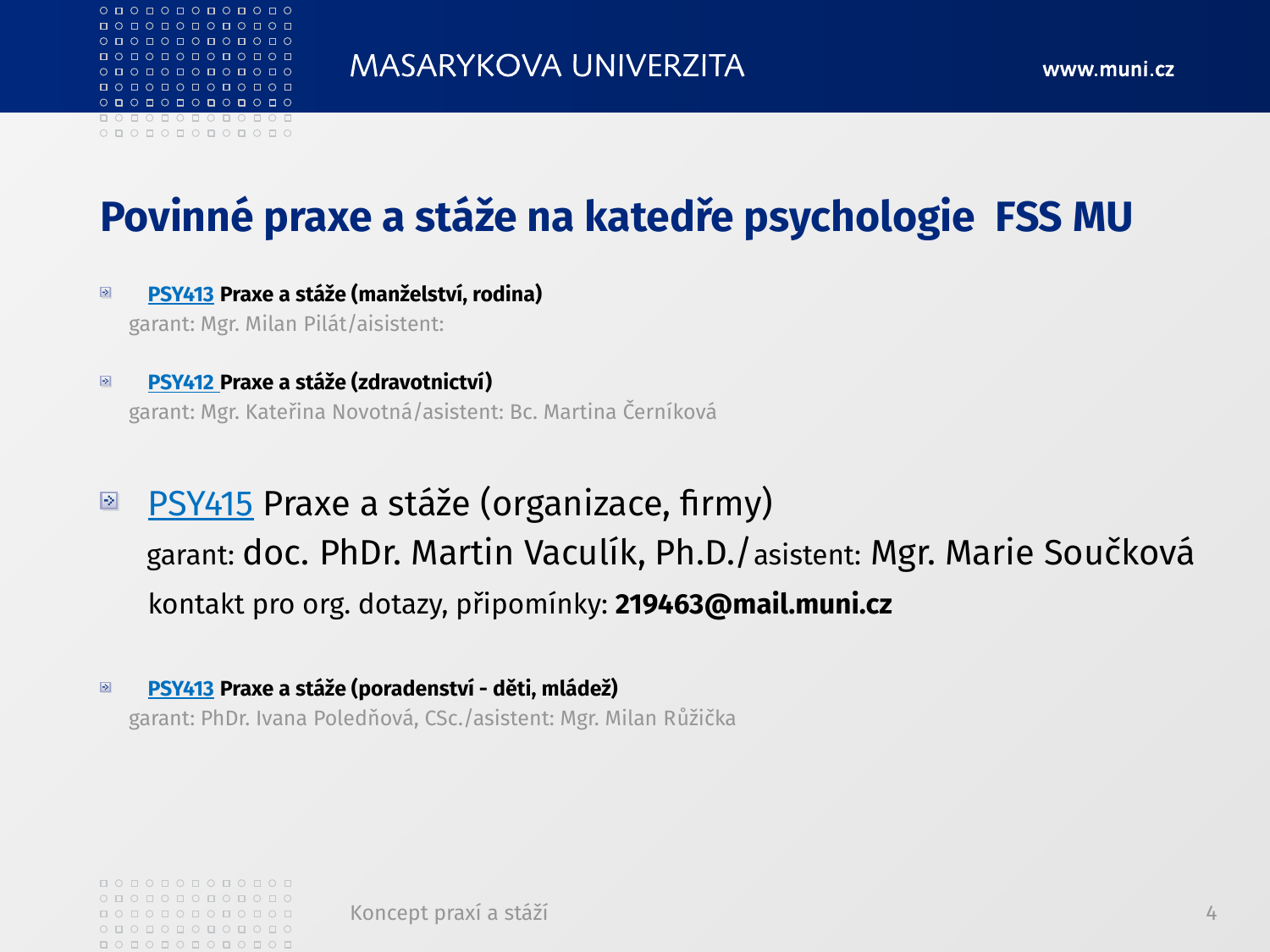

# Povinné praxe a stáže na katedře psychologie  FSS MU
PSY413 Praxe a stáže (manželství, rodina)
     garant: Mgr. Milan Pilát/aisistent:

PSY412 Praxe a stáže (zdravotnictví)
     garant: Mgr. Kateřina Novotná/asistent: Bc. Martina Černíková

PSY415 Praxe a stáže (organizace, firmy)
     garant: doc. PhDr. Martin Vaculík, Ph.D./asistent: Mgr. Marie Součková
	kontakt pro org. dotazy, připomínky: 219463@mail.muni.cz

PSY413 Praxe a stáže (poradenství - děti, mládež)
     garant: PhDr. Ivana Poledňová, CSc./asistent: Mgr. Milan Růžička

Koncept praxí a stáží
4